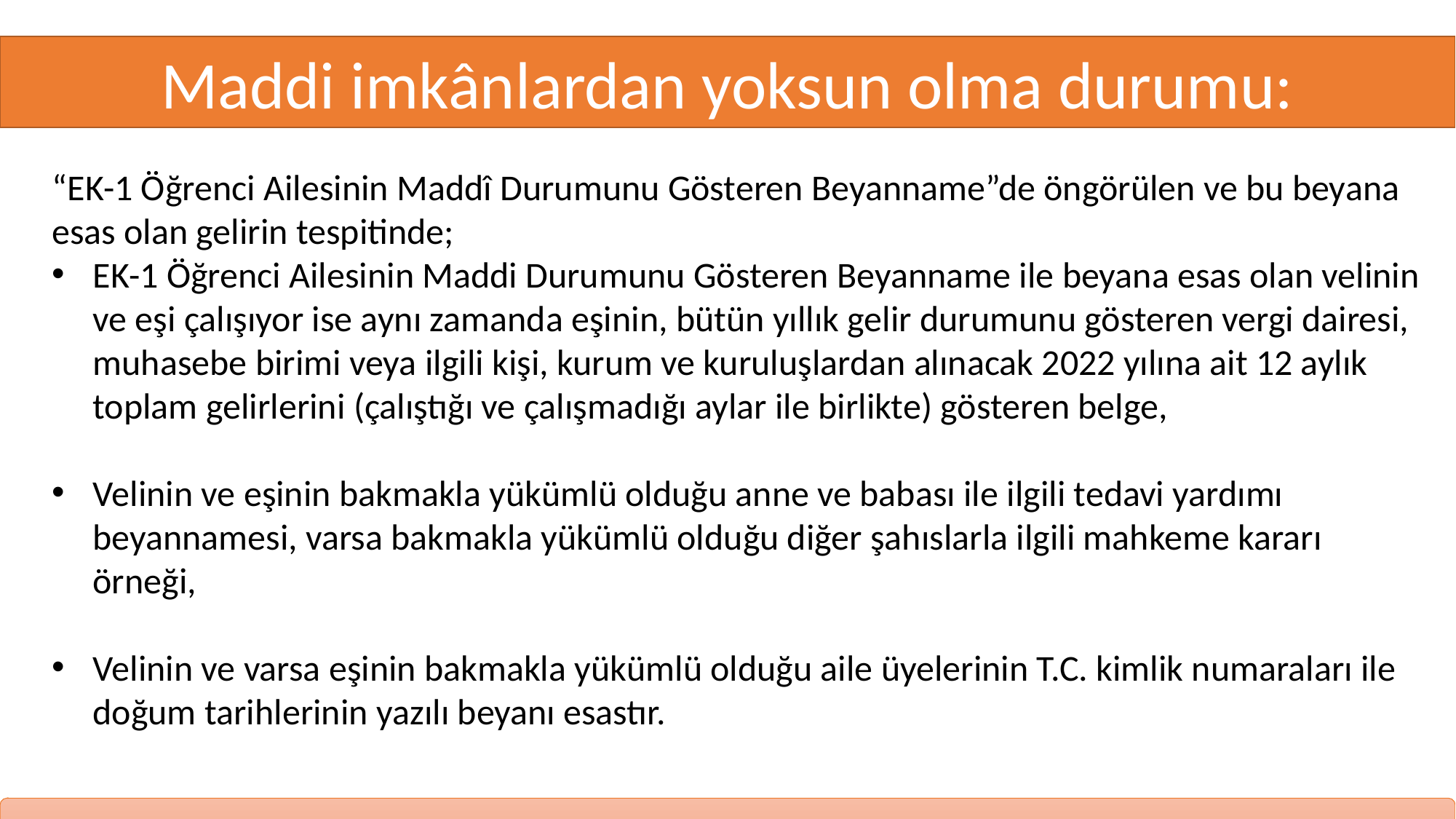

Maddi imkânlardan yoksun olma durumu:
“EK-1 Öğrenci Ailesinin Maddî Durumunu Gösteren Beyanname”de öngörülen ve bu beyana esas olan gelirin tespitinde;
EK-1 Öğrenci Ailesinin Maddi Durumunu Gösteren Beyanname ile beyana esas olan velinin ve eşi çalışıyor ise aynı zamanda eşinin, bütün yıllık gelir durumunu gösteren vergi dairesi, muhasebe birimi veya ilgili kişi, kurum ve kuruluşlardan alınacak 2022 yılına ait 12 aylık toplam gelirlerini (çalıştığı ve çalışmadığı aylar ile birlikte) gösteren belge,

Velinin ve eşinin bakmakla yükümlü olduğu anne ve babası ile ilgili tedavi yardımı beyannamesi, varsa bakmakla yükümlü olduğu diğer şahıslarla ilgili mahkeme kararı örneği,

Velinin ve varsa eşinin bakmakla yükümlü olduğu aile üyelerinin T.C. kimlik numaraları ile doğum tarihlerinin yazılı beyanı esastır.